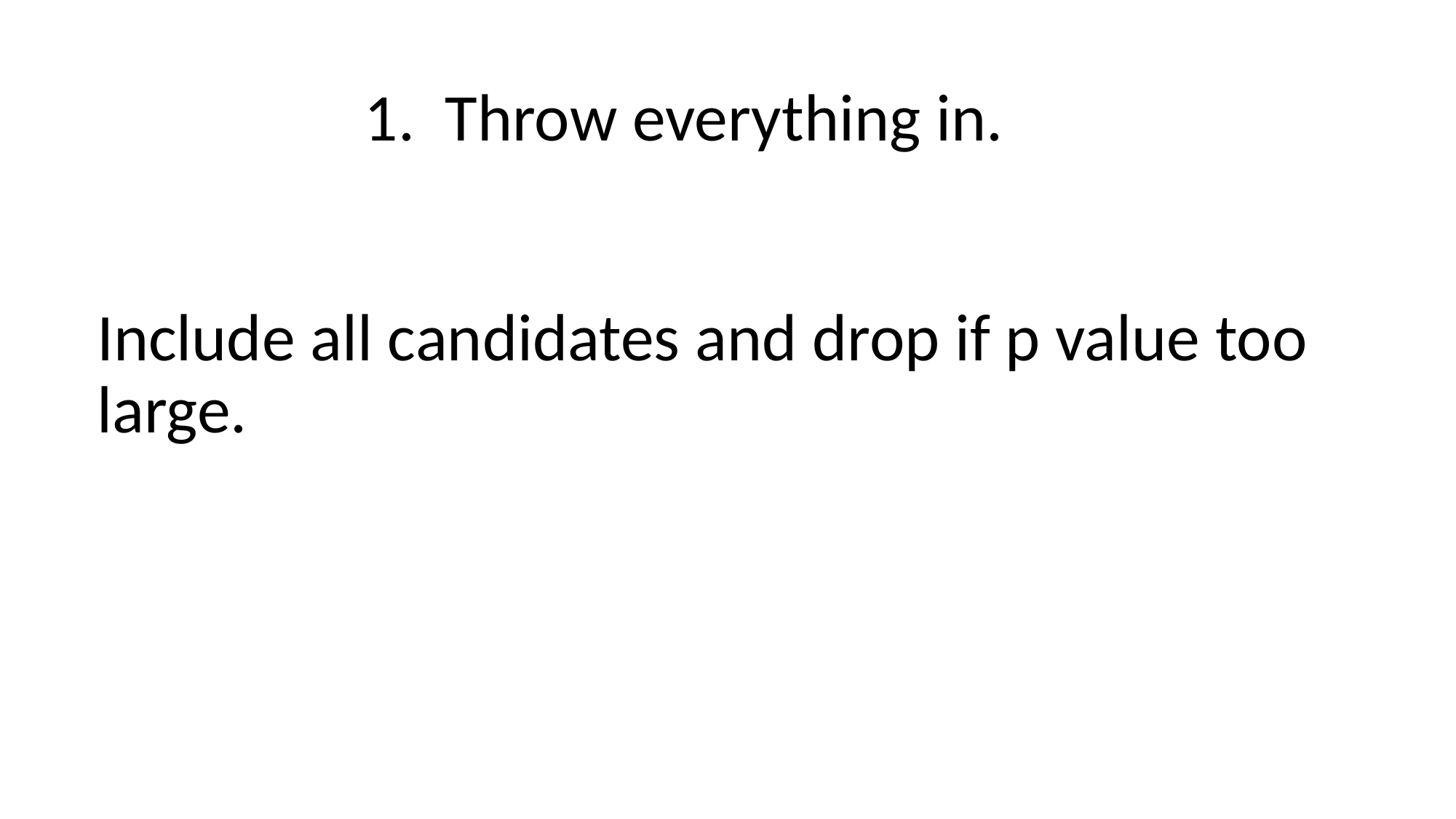

1.  Throw everything in.
# Include all candidates and drop if p value too large.